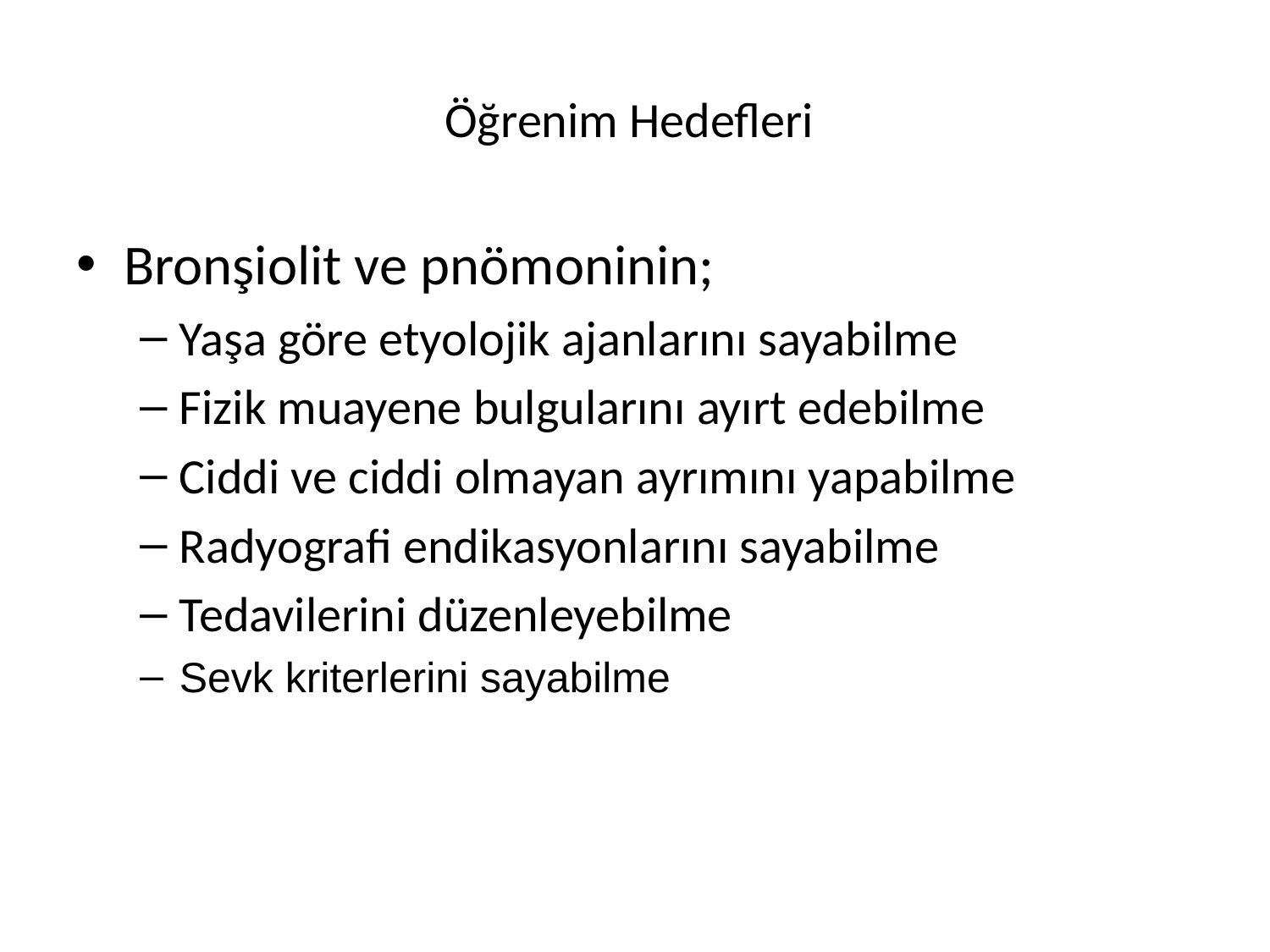

# Öğrenim Hedefleri
Bronşiolit ve pnömoninin;
Yaşa göre etyolojik ajanlarını sayabilme
Fizik muayene bulgularını ayırt edebilme
Ciddi ve ciddi olmayan ayrımını yapabilme
Radyografi endikasyonlarını sayabilme
Tedavilerini düzenleyebilme
Sevk kriterlerini sayabilme